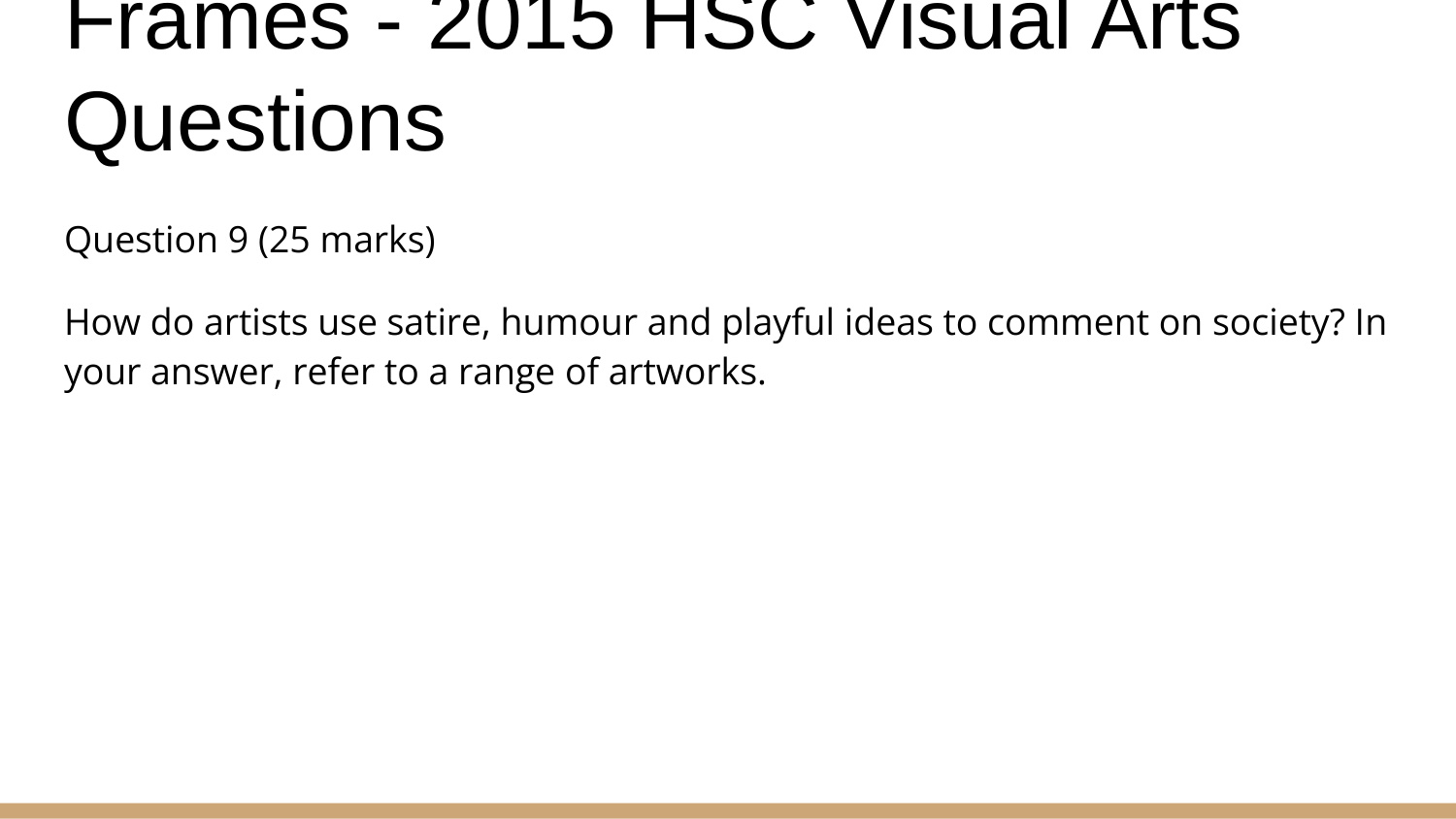

# Frames - 2015 HSC Visual Arts Questions
Question 9 (25 marks)
How do artists use satire, humour and playful ideas to comment on society? In your answer, refer to a range of artworks.